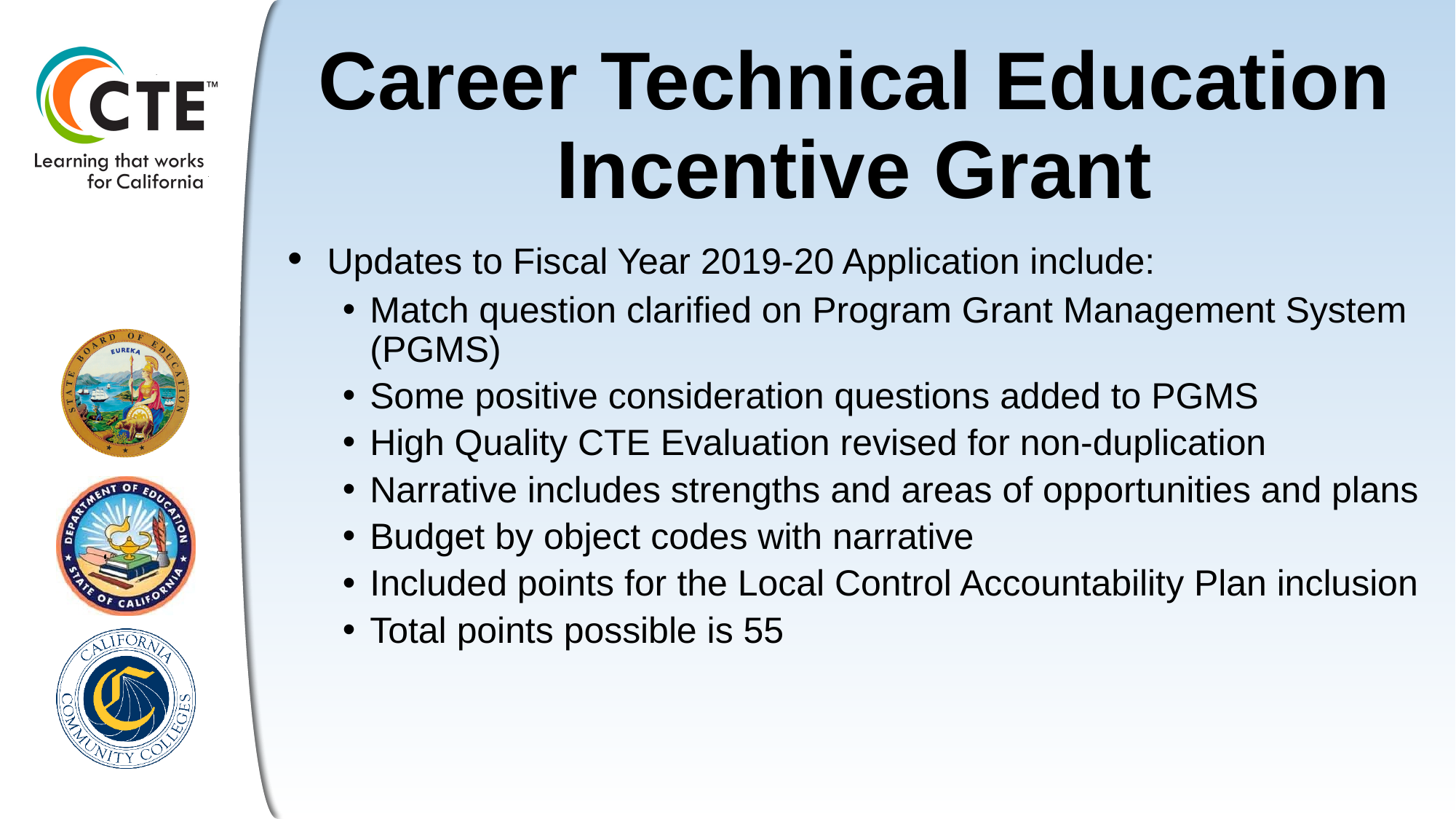

# Career Technical Education Incentive Grant
 Updates to Fiscal Year 2019-20 Application include:
Match question clarified on Program Grant Management System (PGMS)
Some positive consideration questions added to PGMS
High Quality CTE Evaluation revised for non-duplication
Narrative includes strengths and areas of opportunities and plans
Budget by object codes with narrative
Included points for the Local Control Accountability Plan inclusion
Total points possible is 55